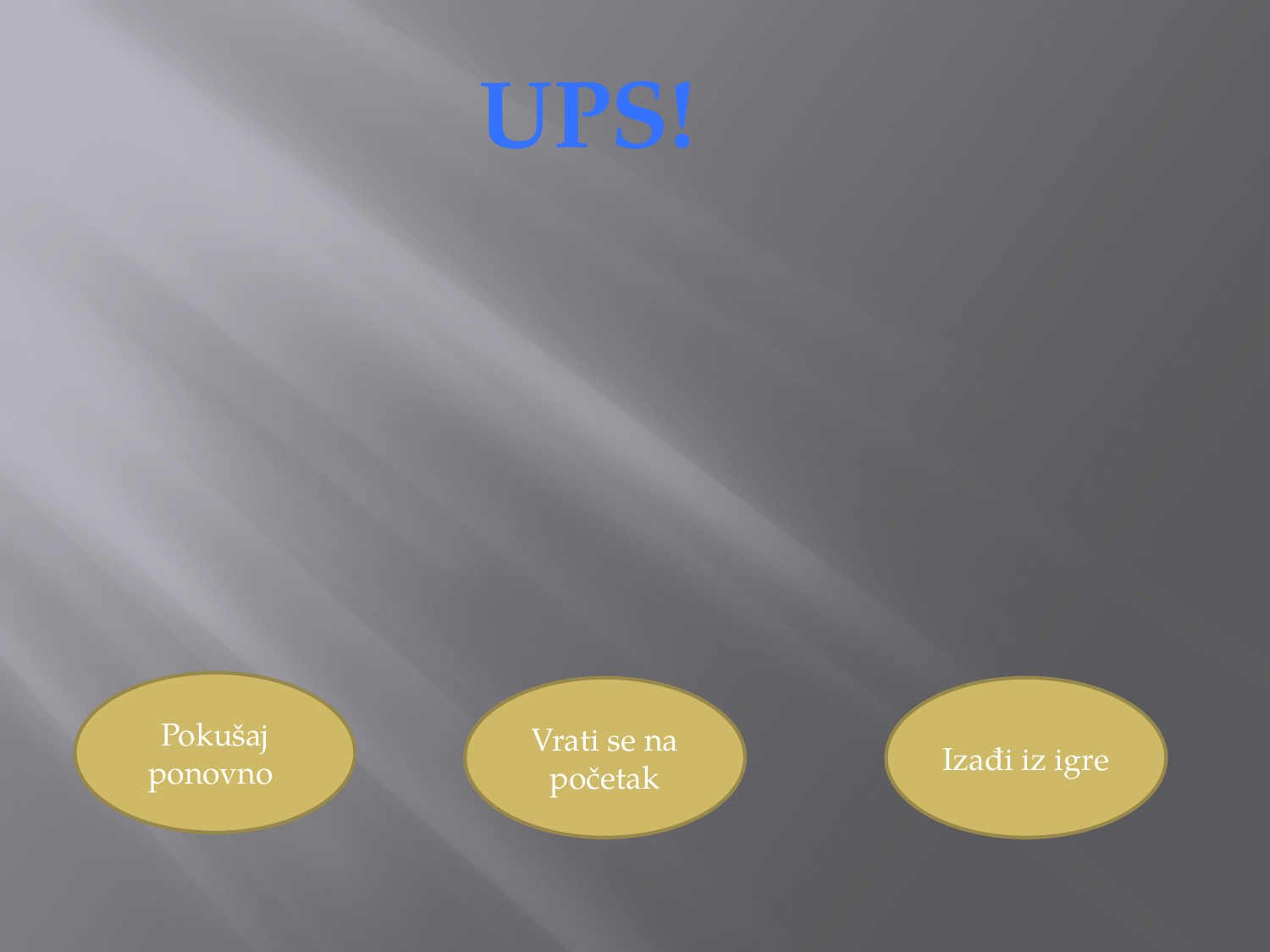

Ups!
Pokušaj ponovno
Vrati se na početak
Izađi iz igre